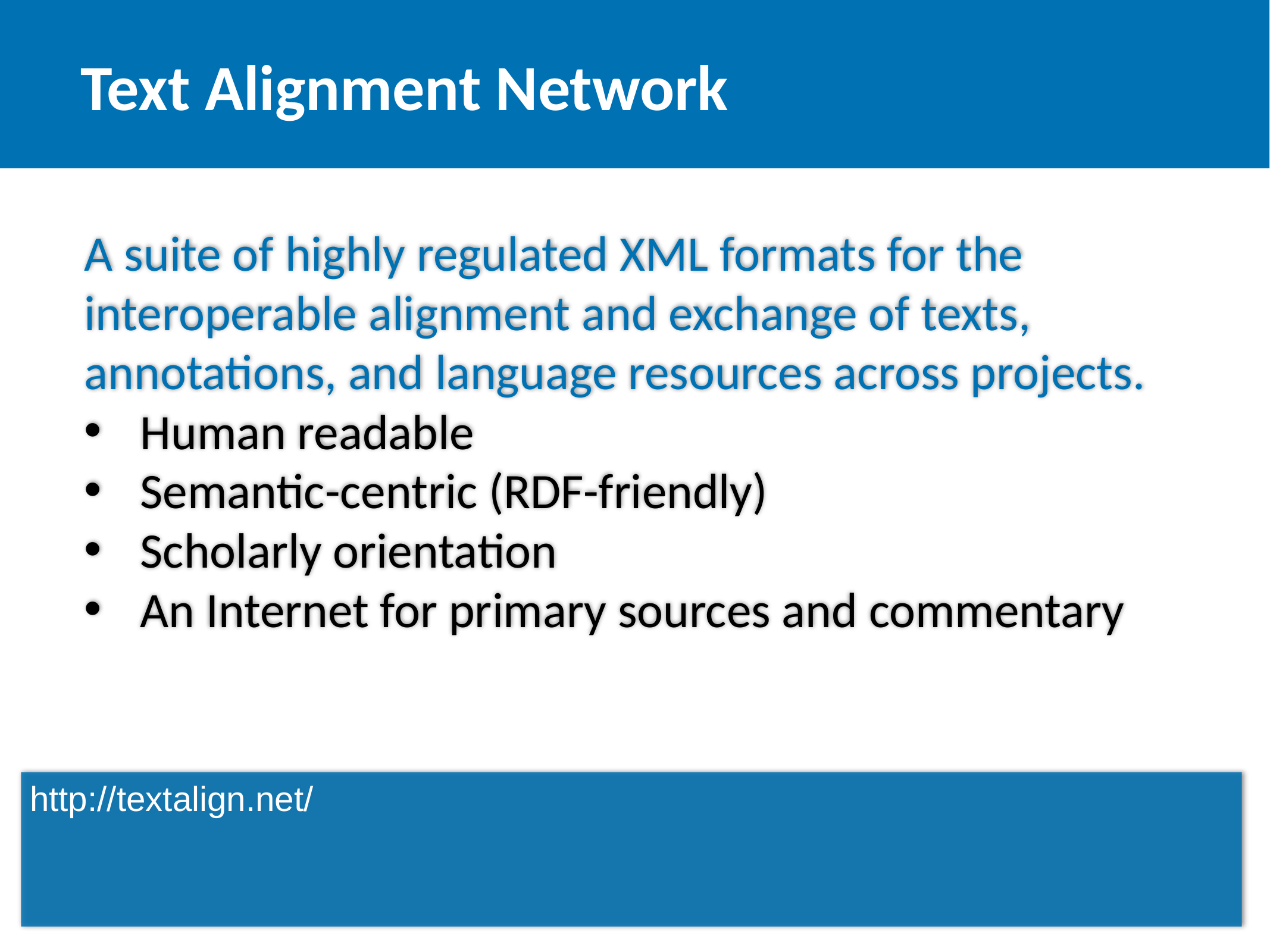

Text Alignment Network
A suite of highly regulated XML formats for the interoperable alignment and exchange of texts, annotations, and language resources across projects.
Human readable
Semantic-centric (RDF-friendly)
Scholarly orientation
An Internet for primary sources and commentary
http://textalign.net/